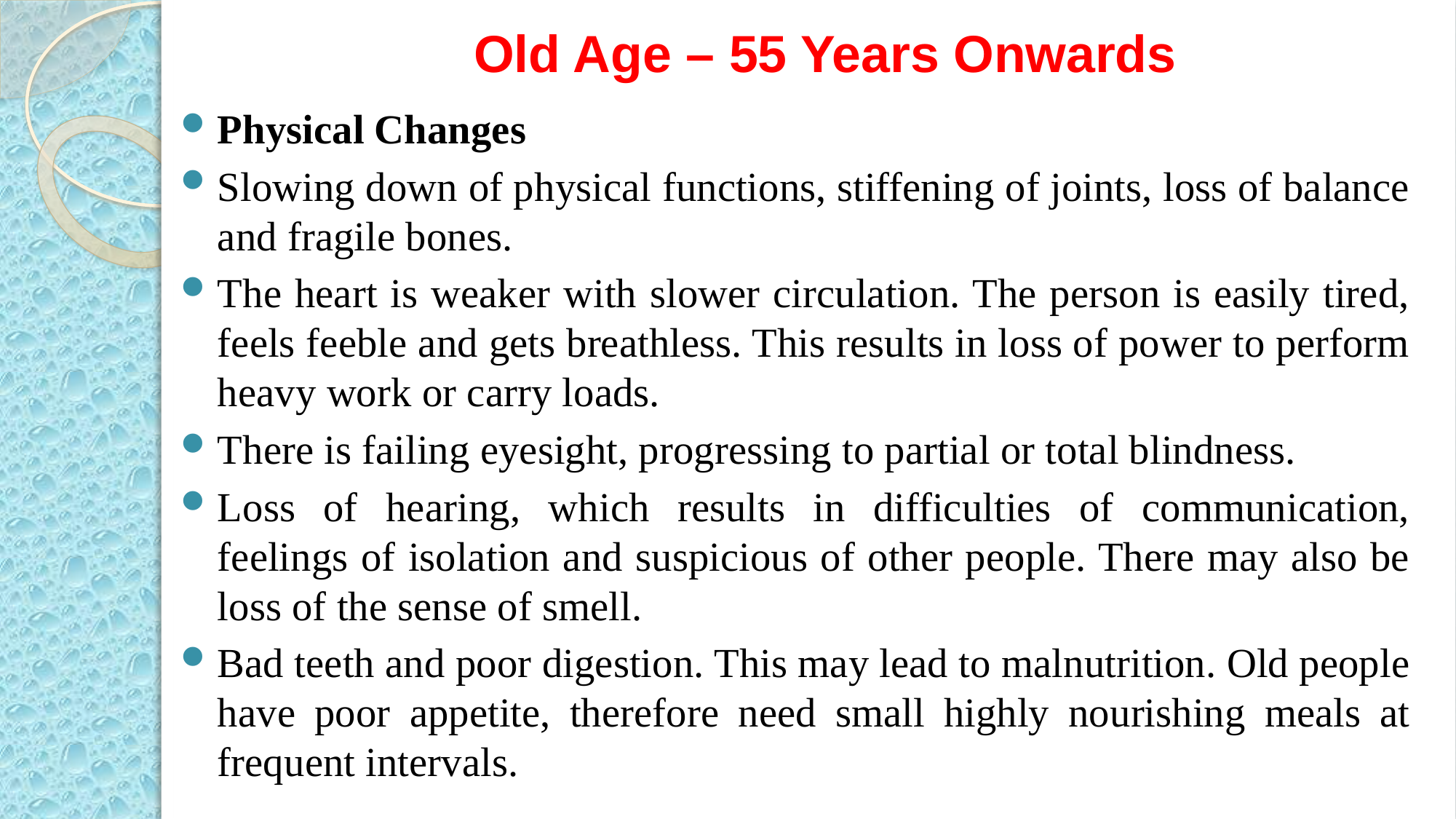

# Old Age – 55 Years Onwards
Physical Changes
Slowing down of physical functions, stiffening of joints, loss of balance and fragile bones.
The heart is weaker with slower circulation. The person is easily tired, feels feeble and gets breathless. This results in loss of power to perform heavy work or carry loads.
There is failing eyesight, progressing to partial or total blindness.
Loss of hearing, which results in difficulties of communication, feelings of isolation and suspicious of other people. There may also be loss of the sense of smell.
Bad teeth and poor digestion. This may lead to malnutrition. Old people have poor appetite, therefore need small highly nourishing meals at frequent intervals.